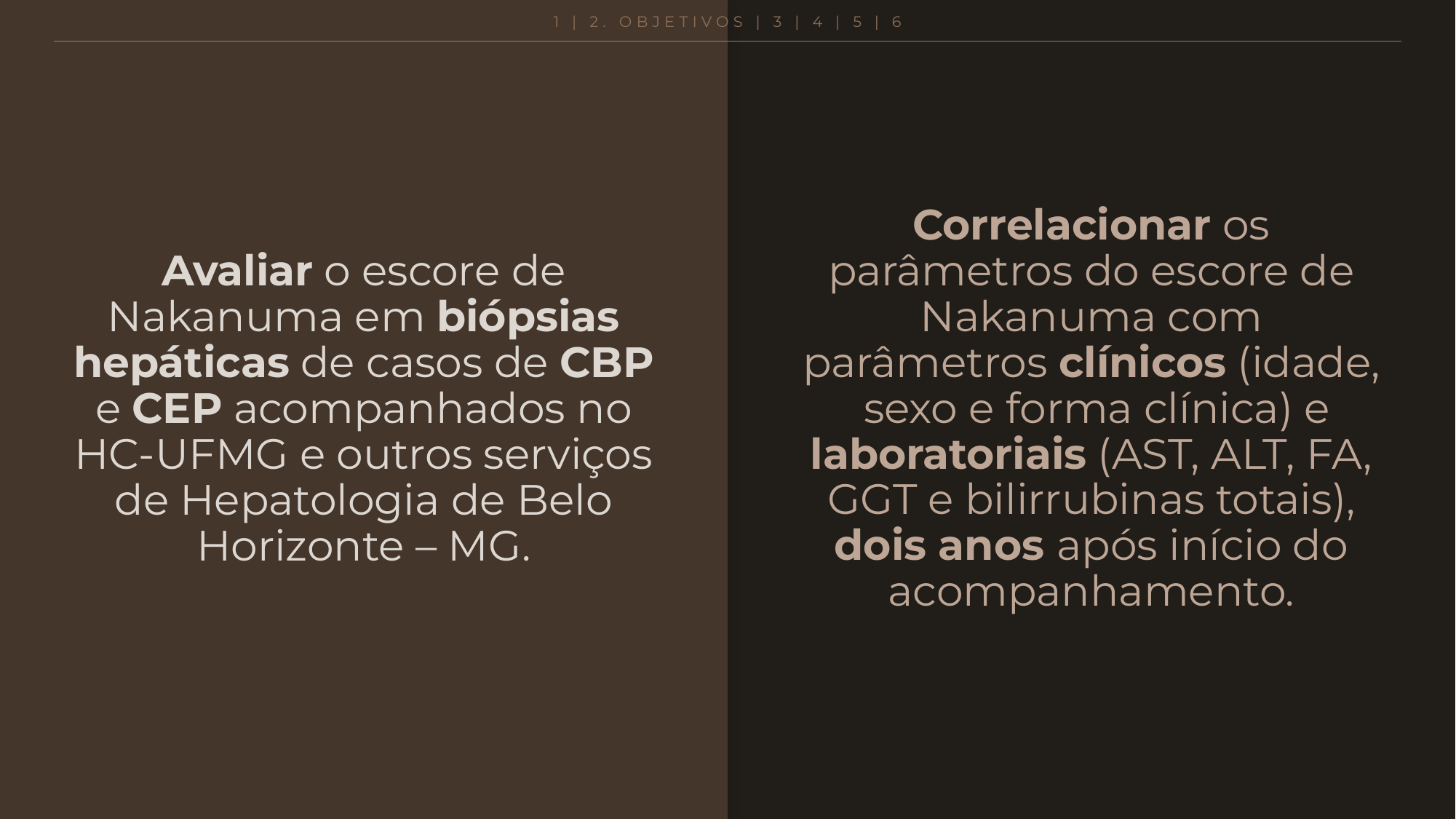

Avaliar o escore de Nakanuma em biópsias hepáticas de casos de CBP e CEP acompanhados no HC-UFMG e outros serviços de Hepatologia de Belo Horizonte – MG.
Correlacionar os parâmetros do escore de Nakanuma com parâmetros clínicos (idade,  sexo e forma clínica) e laboratoriais (AST, ALT, FA, GGT e bilirrubinas totais), dois anos após início do acompanhamento.
1 | 2. OBJETIVOS | 3 | 4 | 5 | 6
OBJETIVOS